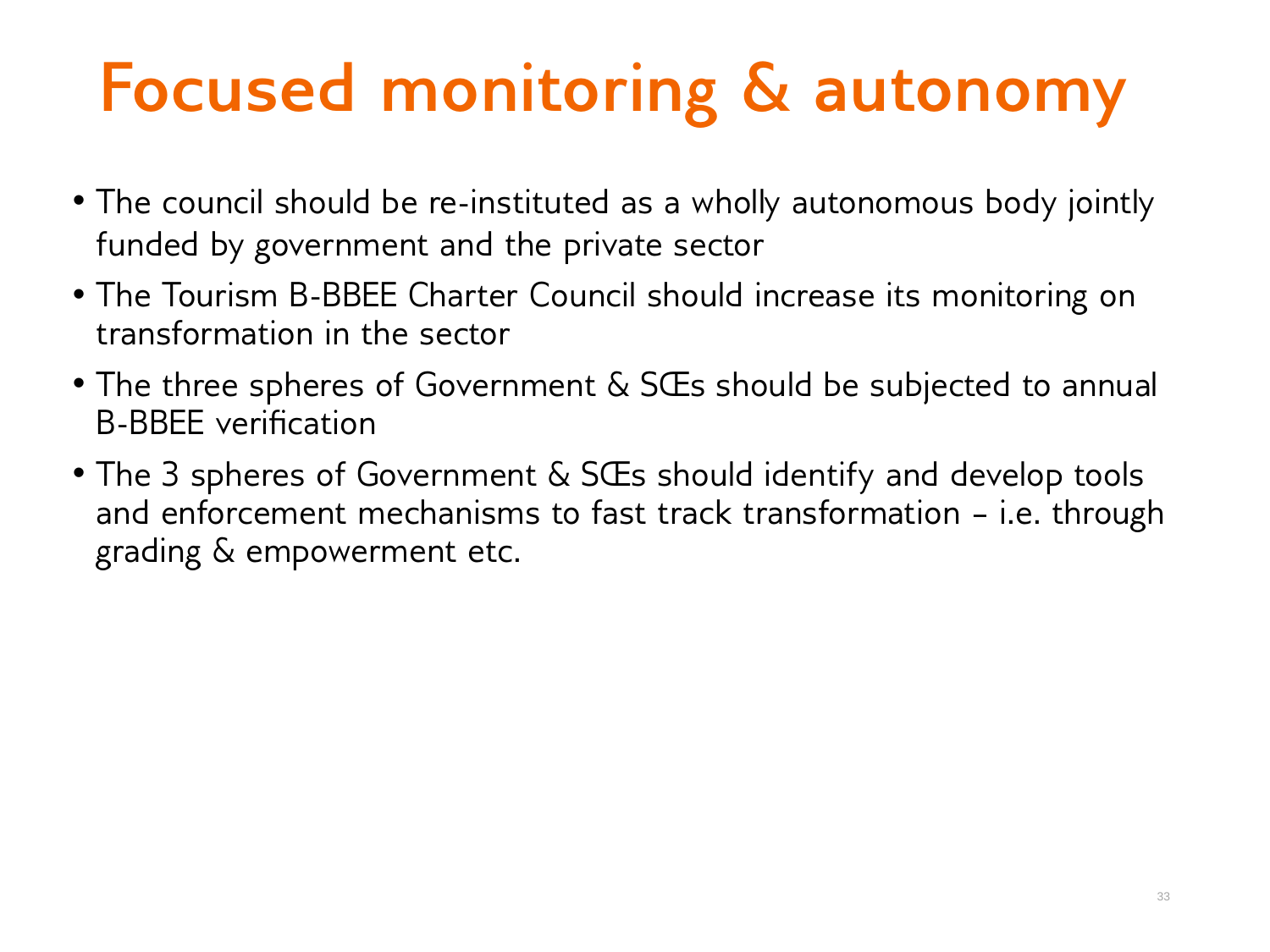

Focused monitoring & autonomy
The council should be re-instituted as a wholly autonomous body jointly funded by government and the private sector
The Tourism B-BBEE Charter Council should increase its monitoring on transformation in the sector
The three spheres of Government & SOEs should be subjected to annual B-BBEE verification
The 3 spheres of Government & SOEs should identify and develop tools and enforcement mechanisms to fast track transformation – i.e. through grading & empowerment etc.

33